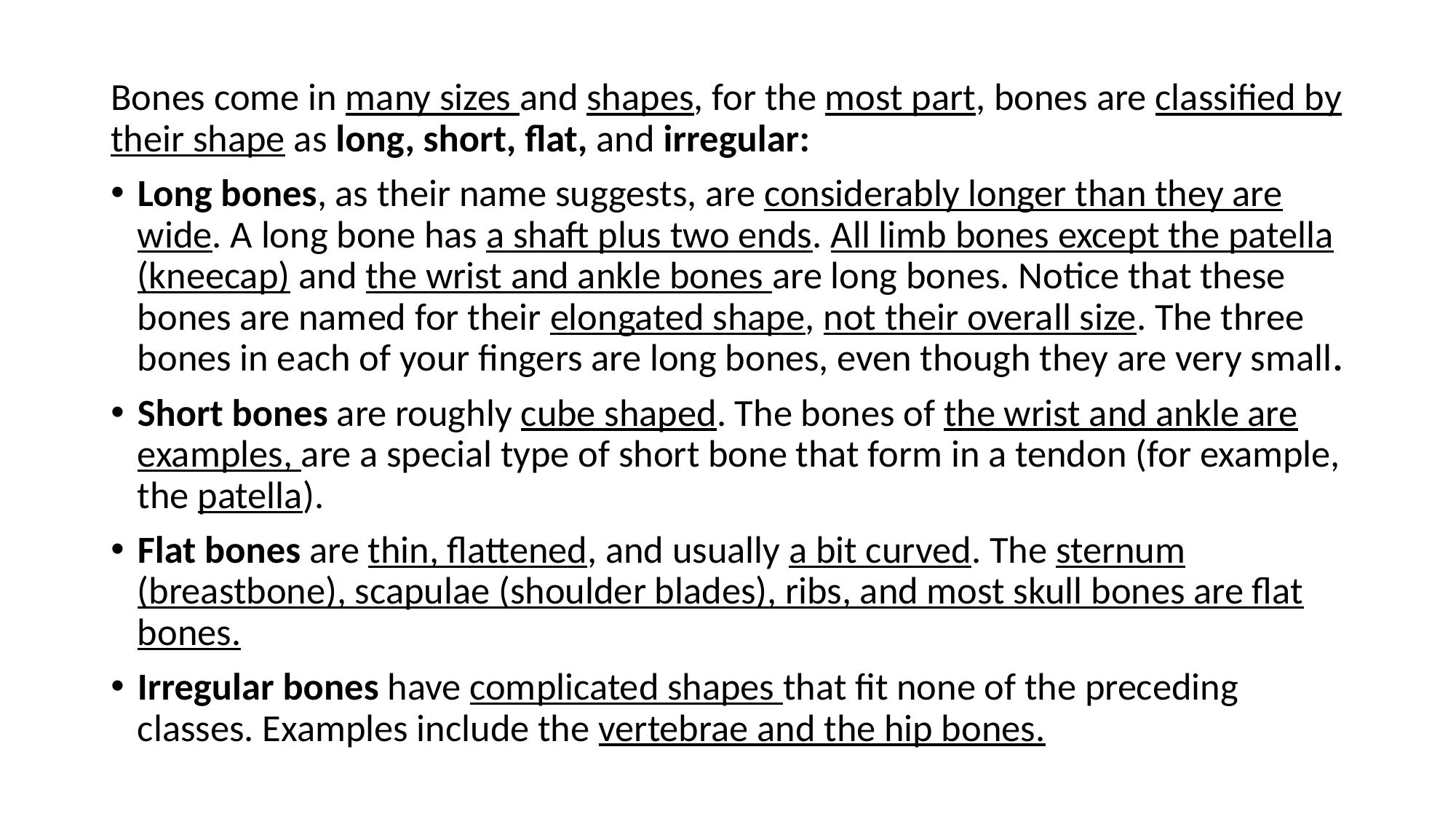

Bones come in many sizes and shapes, for the most part, bones are classified by their shape as long, short, flat, and irregular:
Long bones, as their name suggests, are considerably longer than they are wide. A long bone has a shaft plus two ends. All limb bones except the patella (kneecap) and the wrist and ankle bones are long bones. Notice that these bones are named for their elongated shape, not their overall size. The three bones in each of your fingers are long bones, even though they are very small.
Short bones are roughly cube shaped. The bones of the wrist and ankle are examples, are a special type of short bone that form in a tendon (for example, the patella).
Flat bones are thin, flattened, and usually a bit curved. The sternum (breastbone), scapulae (shoulder blades), ribs, and most skull bones are flat bones.
Irregular bones have complicated shapes that fit none of the preceding classes. Examples include the vertebrae and the hip bones.